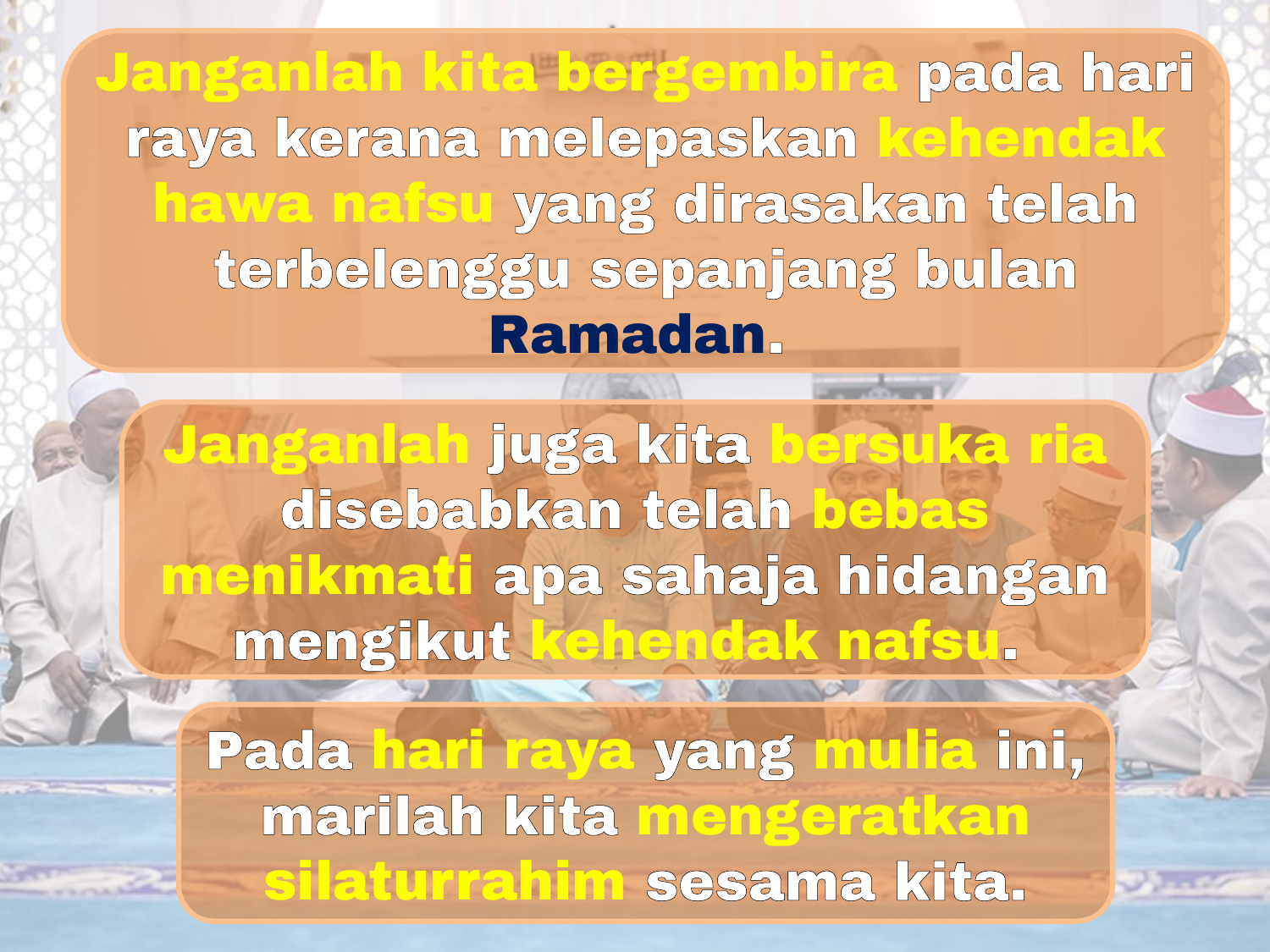

Janganlah kita bergembira pada hari raya kerana melepaskan kehendak hawa nafsu yang dirasakan telah terbelenggu sepanjang bulan Ramadan.
Janganlah juga kita bersuka ria disebabkan telah bebas menikmati apa sahaja hidangan mengikut kehendak nafsu.
Pada hari raya yang mulia ini, marilah kita mengeratkan silaturrahim sesama kita.